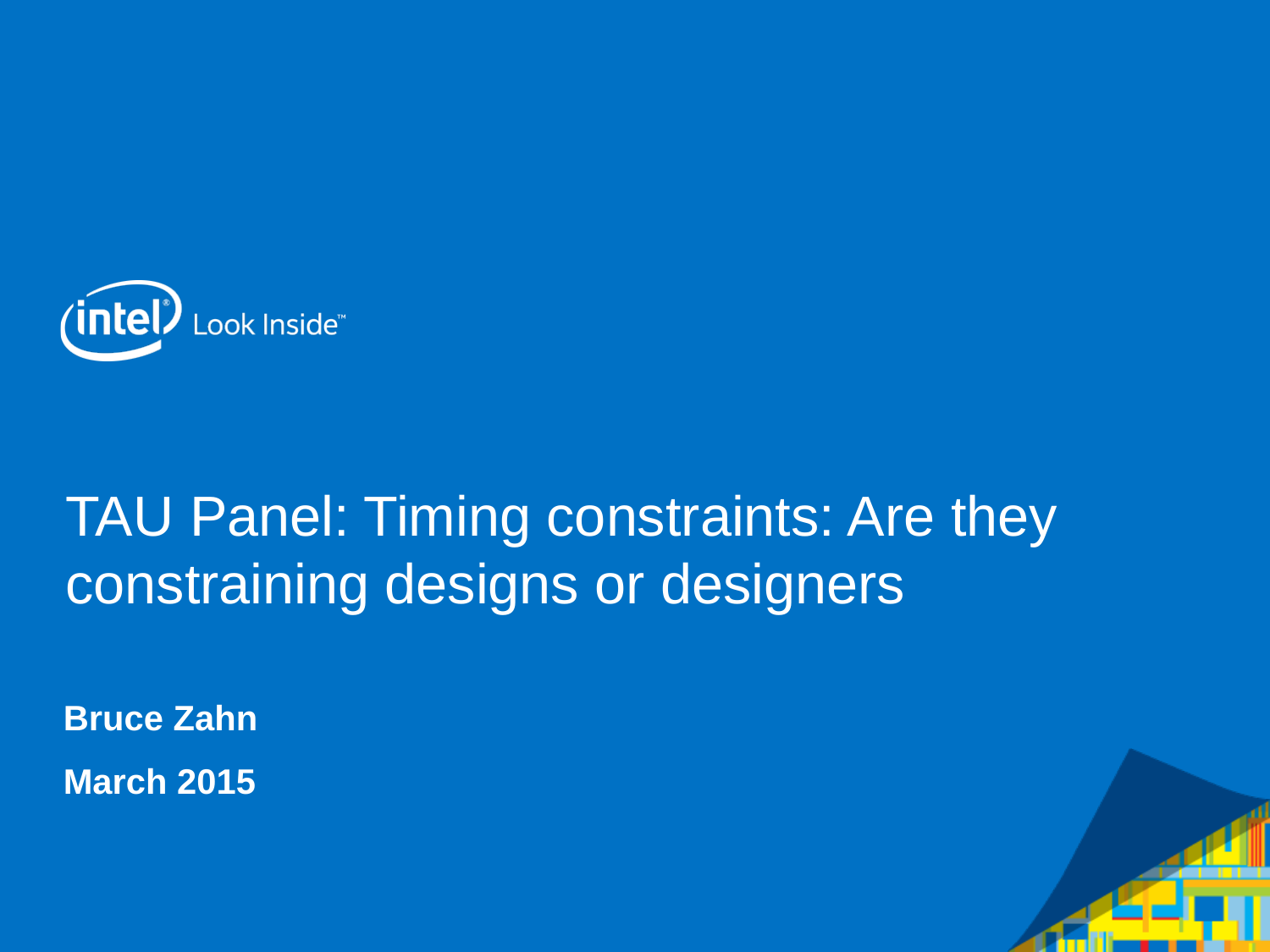

# TAU Panel: Timing constraints: Are they constraining designs or designers
Bruce Zahn
March 2015